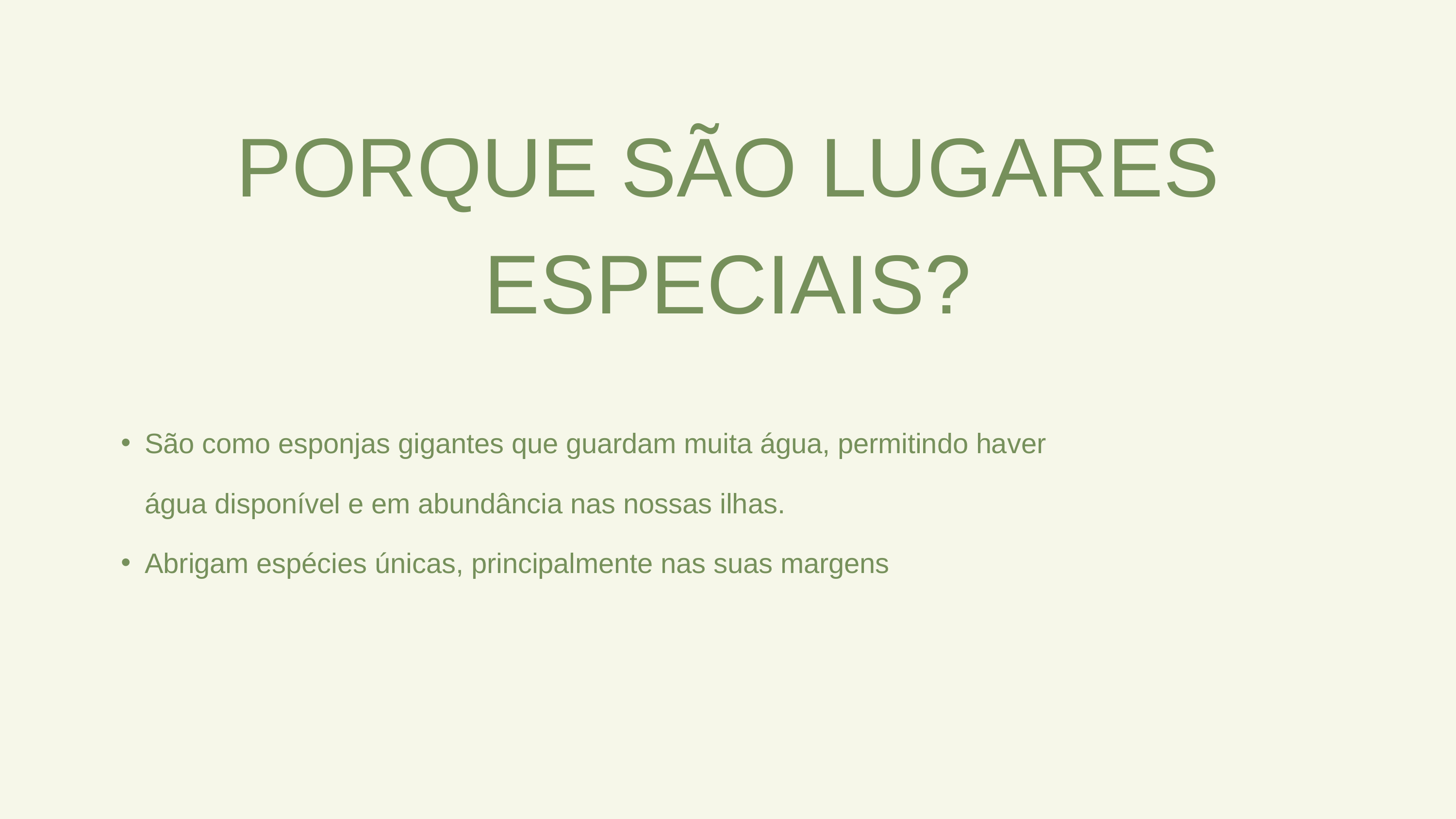

PORQUE SÃO LUGARES ESPECIAIS?

São como esponjas gigantes que guardam muita água, permitindo haver água disponível e em abundância nas nossas ilhas.
Abrigam espécies únicas, principalmente nas suas margens